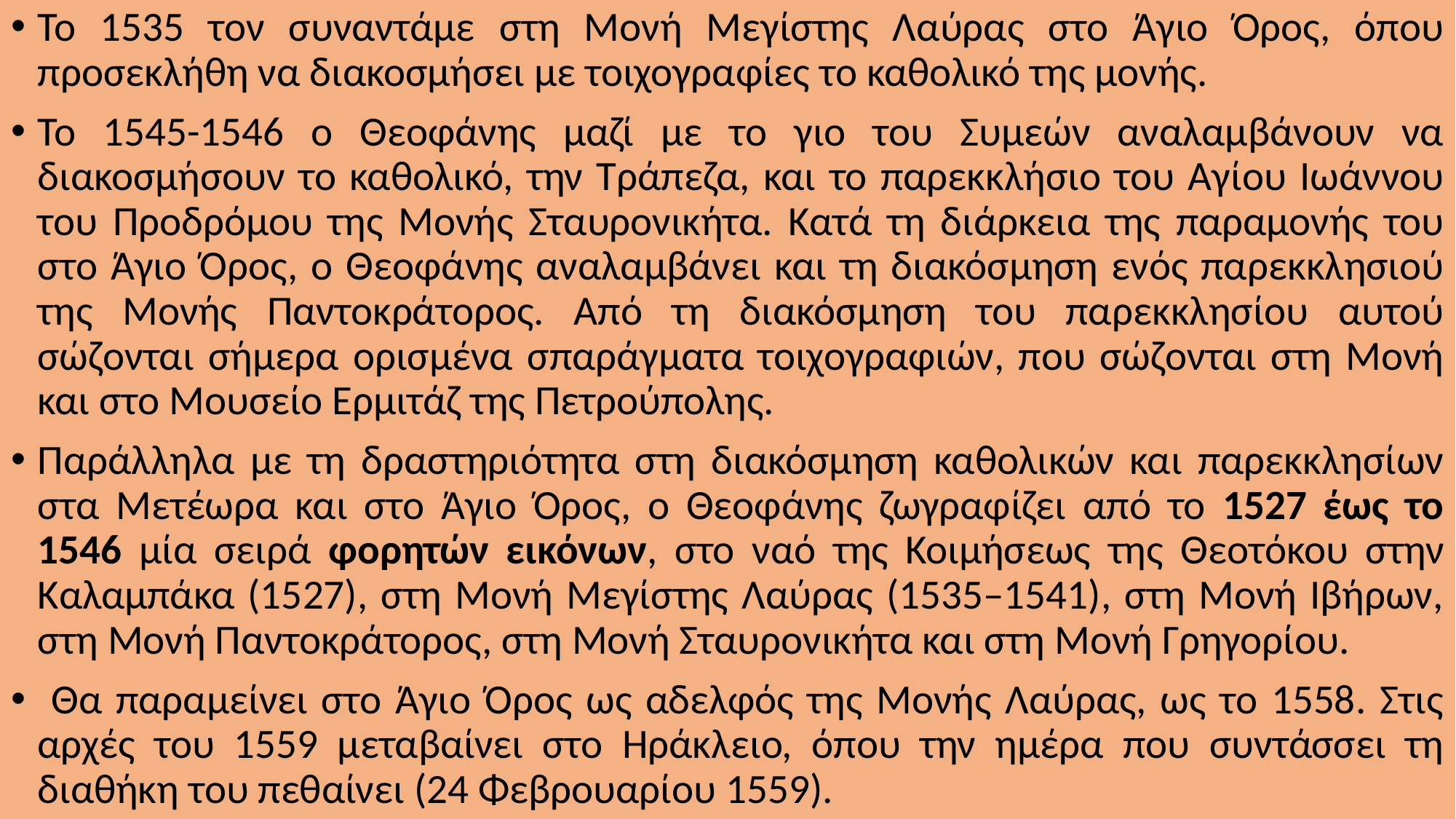

Το 1535 τον συναντάμε στη Μονή Μεγίστης Λαύρας στο Άγιο Όρος, όπου προσεκλήθη να διακοσμήσει με τοιχογραφίες το καθολικό της μονής.
Το 1545-1546 ο Θεοφάνης μαζί με το γιο του Συμεών αναλαμβάνουν να διακοσμήσουν το καθολικό, την Τράπεζα, και το παρεκκλήσιο του Αγίου Ιωάννου του Προδρόμου της Μονής Σταυρονικήτα. Κατά τη διάρκεια της παραμονής του στο Άγιο Όρος, ο Θεοφάνης αναλαμβάνει και τη διακόσμηση ενός παρεκκλησιού της Μονής Παντοκράτορος. Από τη διακόσμηση του παρεκκλησίου αυτού σώζονται σήμερα ορισμένα σπαράγματα τοιχογραφιών, που σώζονται στη Μονή και στο Μουσείο Ερμιτάζ της Πετρούπολης.
Παράλληλα με τη δραστηριότητα στη διακόσμηση καθολικών και παρεκκλησίων στα Μετέωρα και στο Άγιο Όρος, ο Θεοφάνης ζωγραφίζει από το 1527 έως το 1546 μία σειρά φορητών εικόνων, στο ναό της Κοιμήσεως της Θεοτόκου στην Καλαμπάκα (1527), στη Μονή Μεγίστης Λαύρας (1535–1541), στη Μονή Ιβήρων, στη Μονή Παντοκράτορος, στη Μονή Σταυρονικήτα και στη Μονή Γρηγορίου.
 Θα παραμείνει στο Άγιο Όρος ως αδελφός της Μονής Λαύρας, ως το 1558. Στις αρχές του 1559 μεταβαίνει στο Ηράκλειο, όπου την ημέρα που συντάσσει τη διαθήκη του πεθαίνει (24 Φεβρουαρίου 1559).